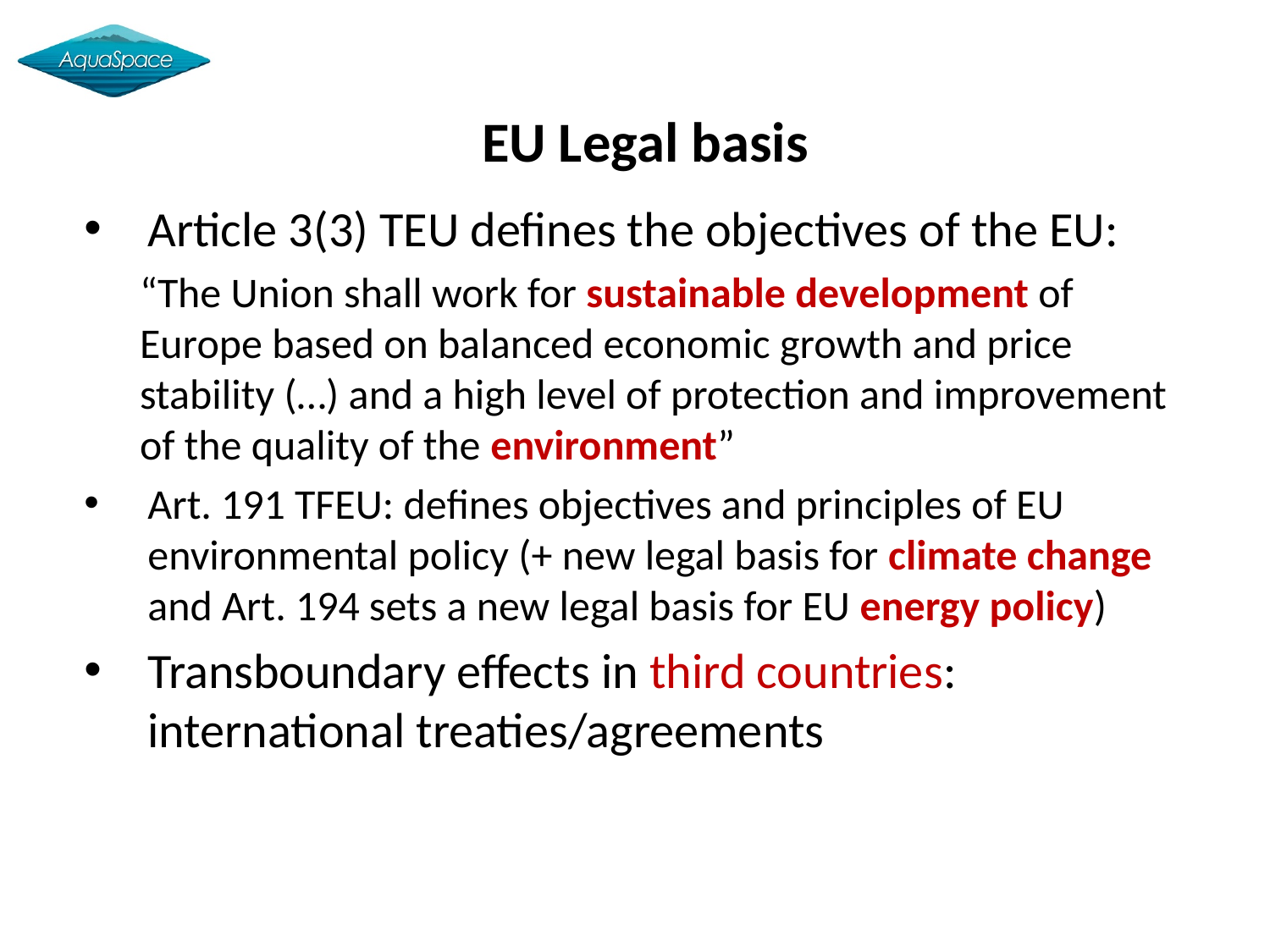

EU Legal basis
Article 3(3) TEU defines the objectives of the EU:
“The Union shall work for sustainable development of Europe based on balanced economic growth and price stability (…) and a high level of protection and improvement of the quality of the environment”
Art. 191 TFEU: defines objectives and principles of EU environmental policy (+ new legal basis for climate change and Art. 194 sets a new legal basis for EU energy policy)
Transboundary effects in third countries: international treaties/agreements